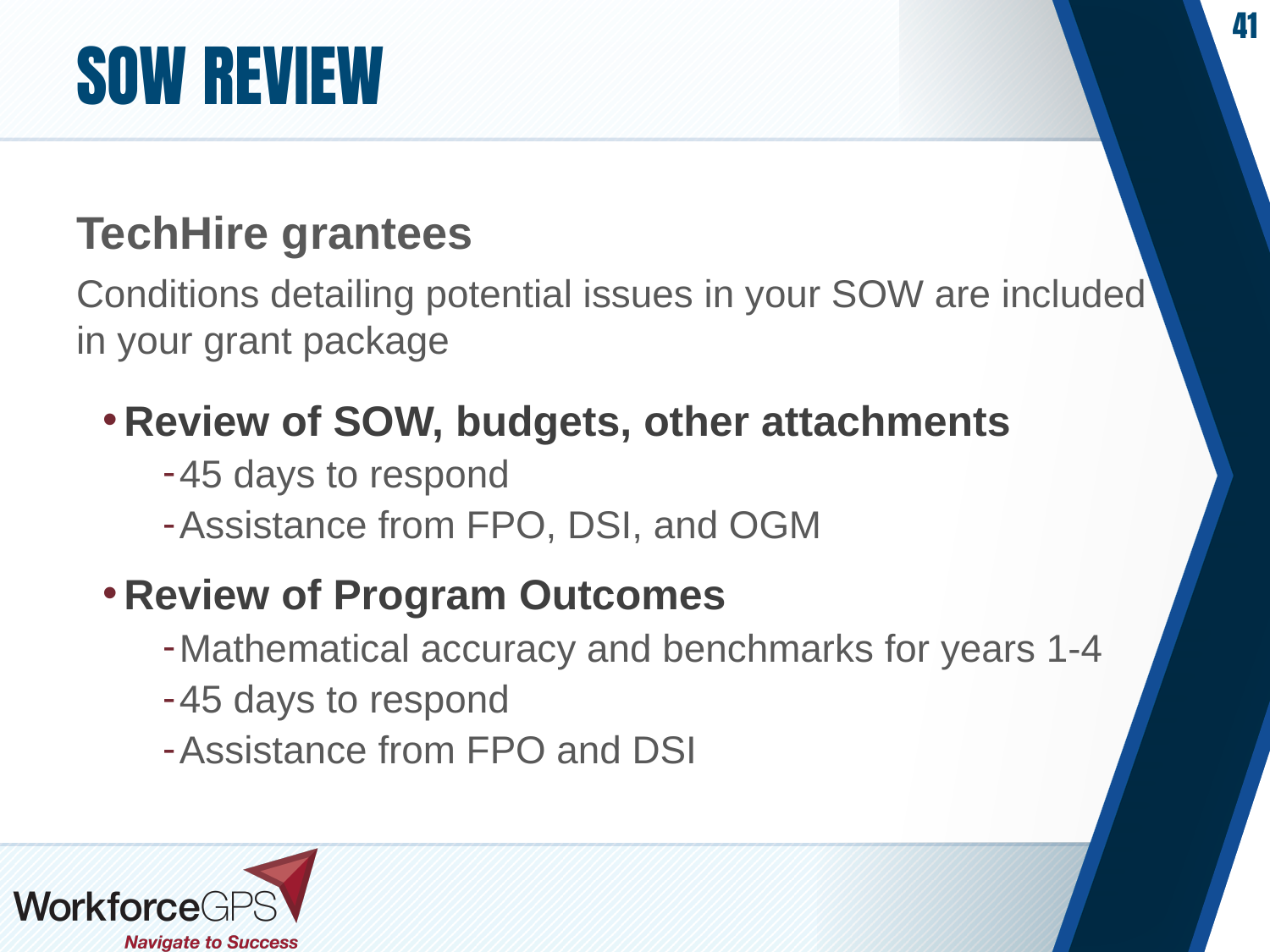

# SOW Review
TechHire grantees
Conditions detailing potential issues in your SOW are included in your grant package
Review of SOW, budgets, other attachments
45 days to respond
Assistance from FPO, DSI, and OGM
Review of Program Outcomes
Mathematical accuracy and benchmarks for years 1-4
45 days to respond
Assistance from FPO and DSI